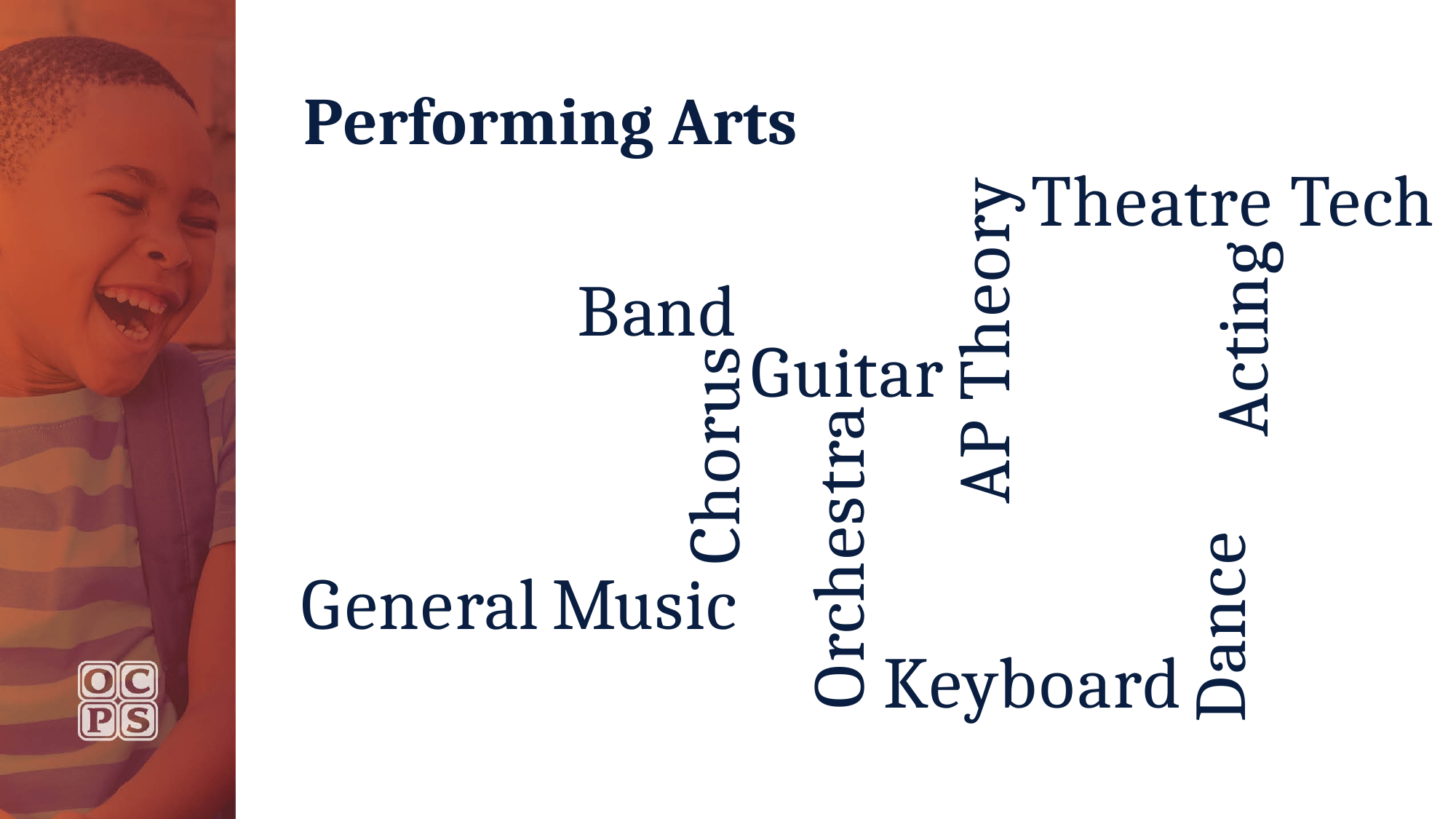

# Performing Arts
Theatre Tech
Band
AP Theory
Guitar
Chorus
Orchestra
Keyboard
Acting
Dance
General Music